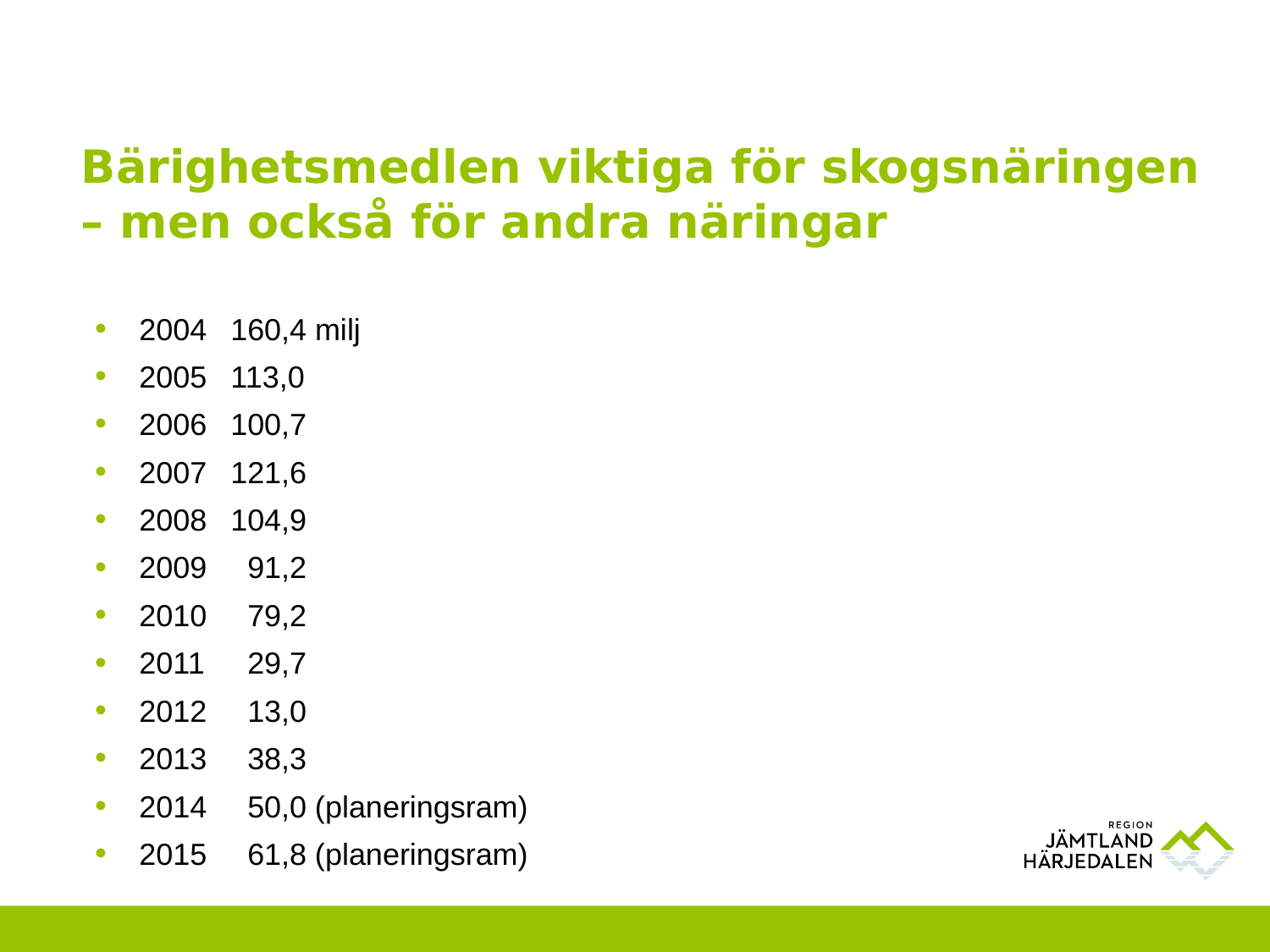

Bärighetsmedlen viktiga för skogsnäringen – men också för andra näringar
2004						160,4 milj
2005						113,0
2006						100,7
2007						121,6
2008						104,9
2009						  91,2
2010						  79,2
2011						  29,7
2012						  13,0
2013						  38,3
2014						  50,0 (planeringsram)
2015						  61,8 (planeringsram)